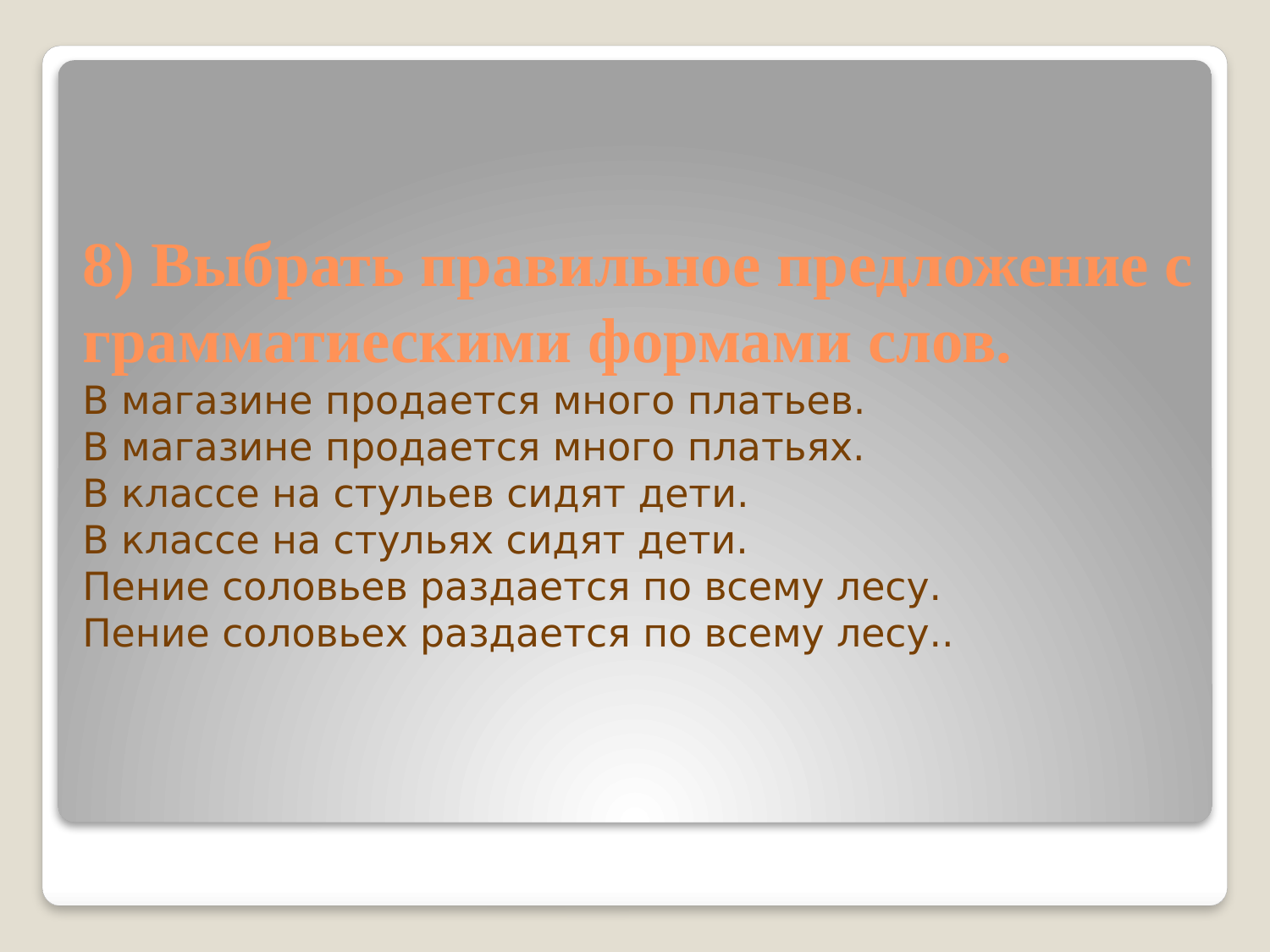

# 8) Выбрать правильное предложение с грамматиескими формами слов. В магазине продается много платьев. В магазине продается много платьях. В классе на стульев сидят дети. В классе на стульях сидят дети. Пение соловьев раздается по всему лесу. Пение соловьех раздается по всему лесу..